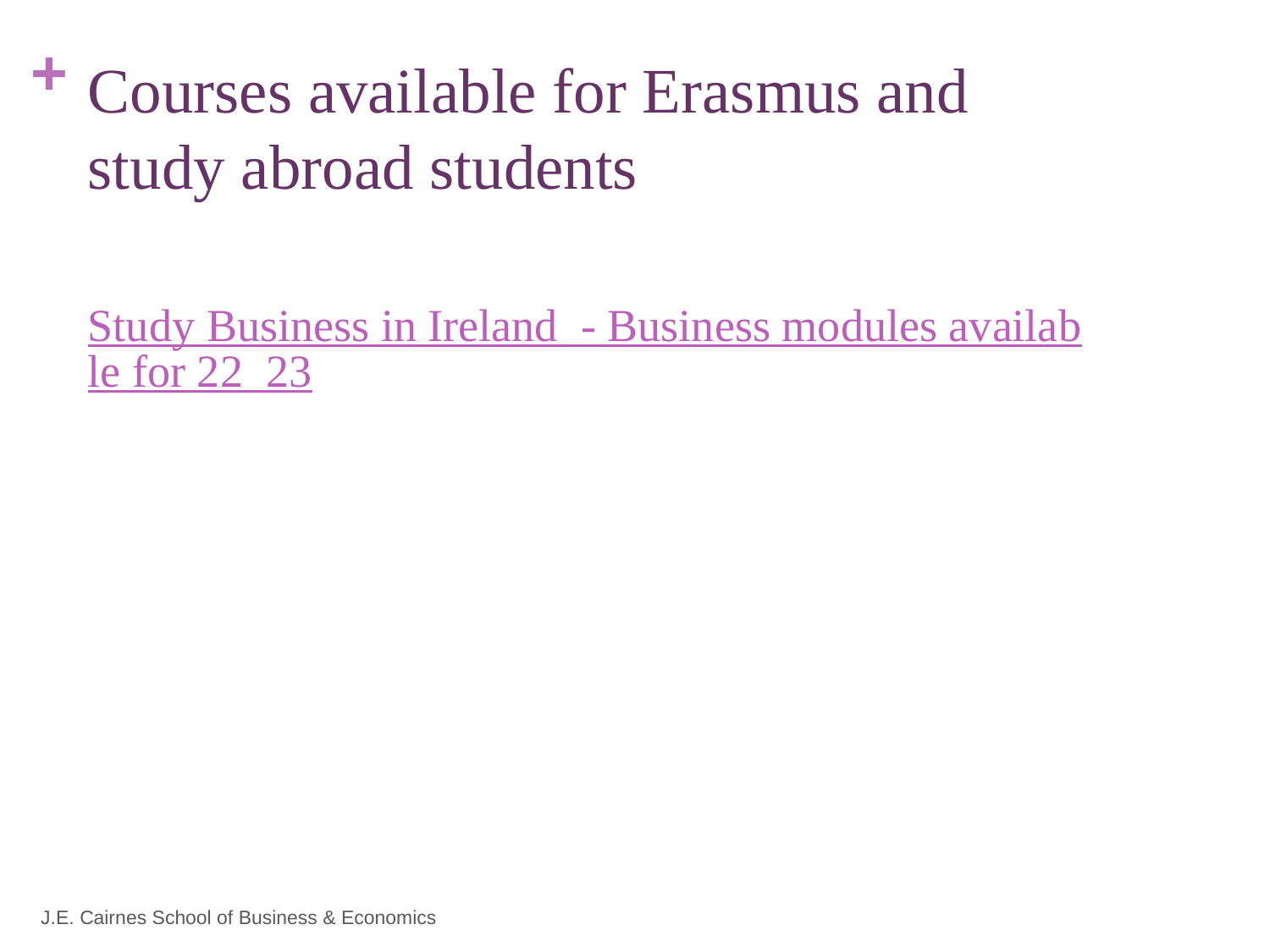

# Courses available for Erasmus and study abroad students

Study Business in Ireland  - Business modules available for 22_23
J.E. Cairnes School of Business & Economics